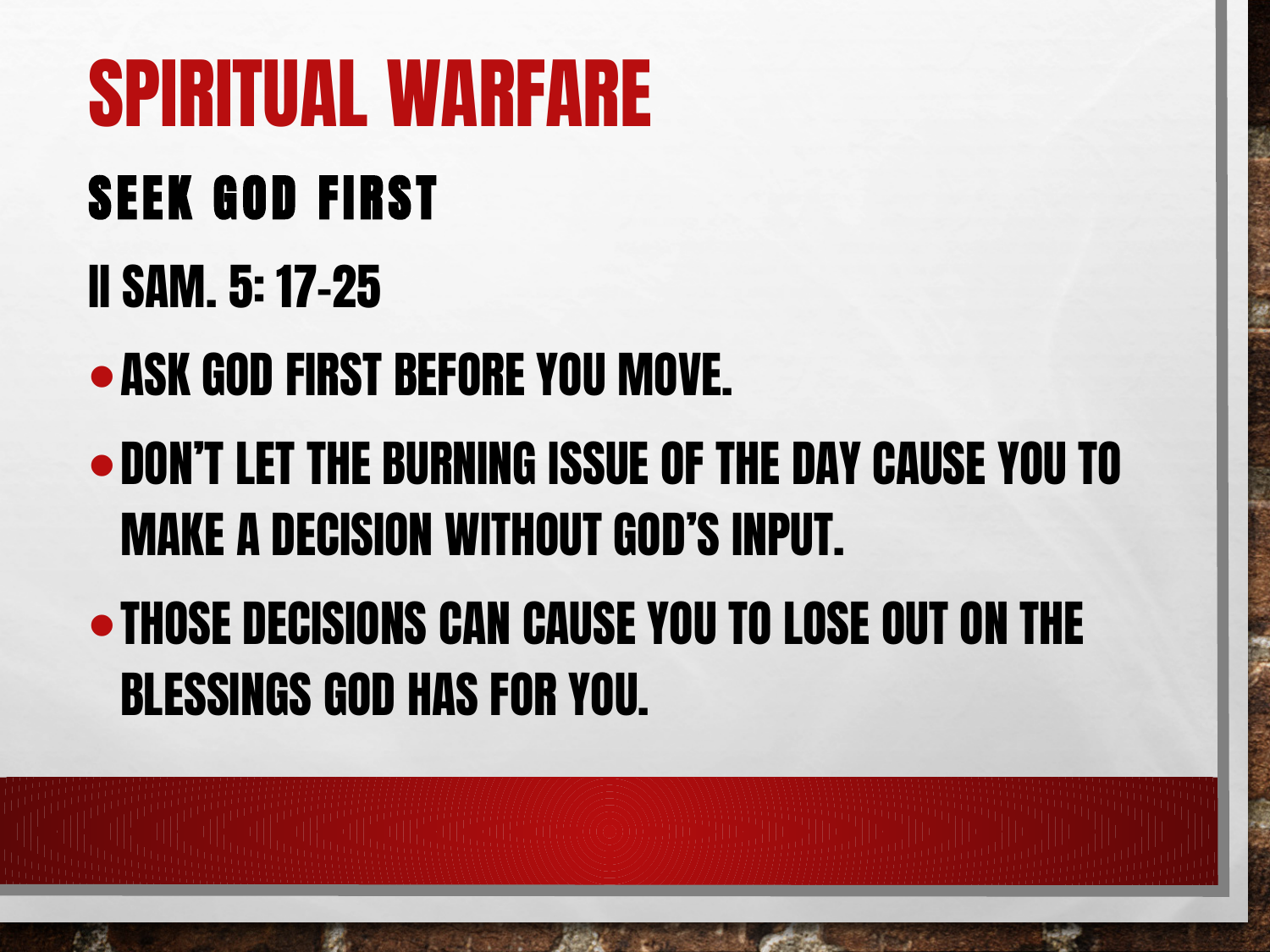

# Spiritual Warfare
Seek God First
II Sam. 5: 17-25
Ask God first before you move.
Don’t let the burning issue of the day cause you to make a decision without God’s input.
Those decisions can cause you to lose out on the blessings God has for you.